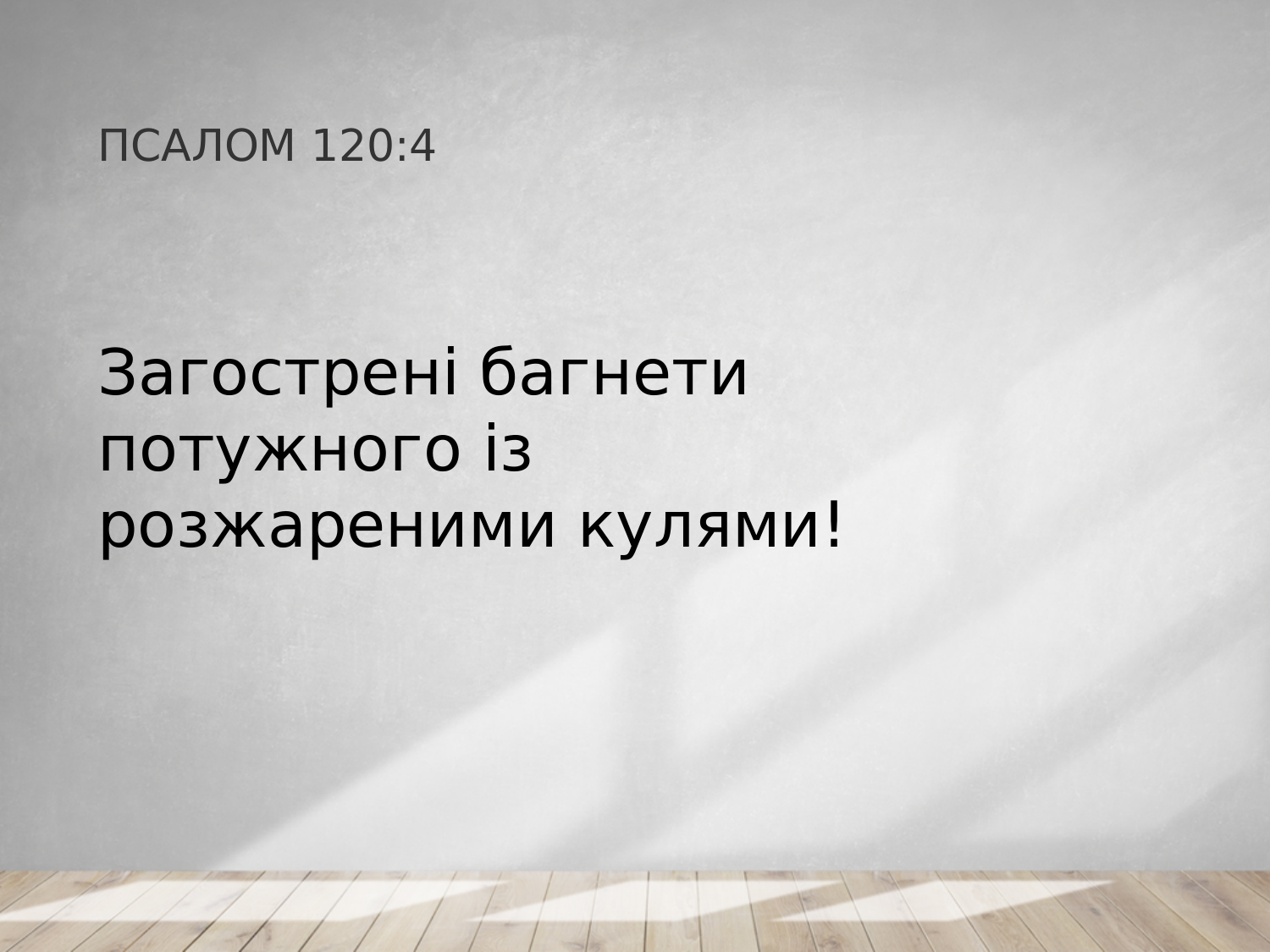

# ПСАЛОМ 120:4

Загострені багнети
потужного із
розжареними кулями!